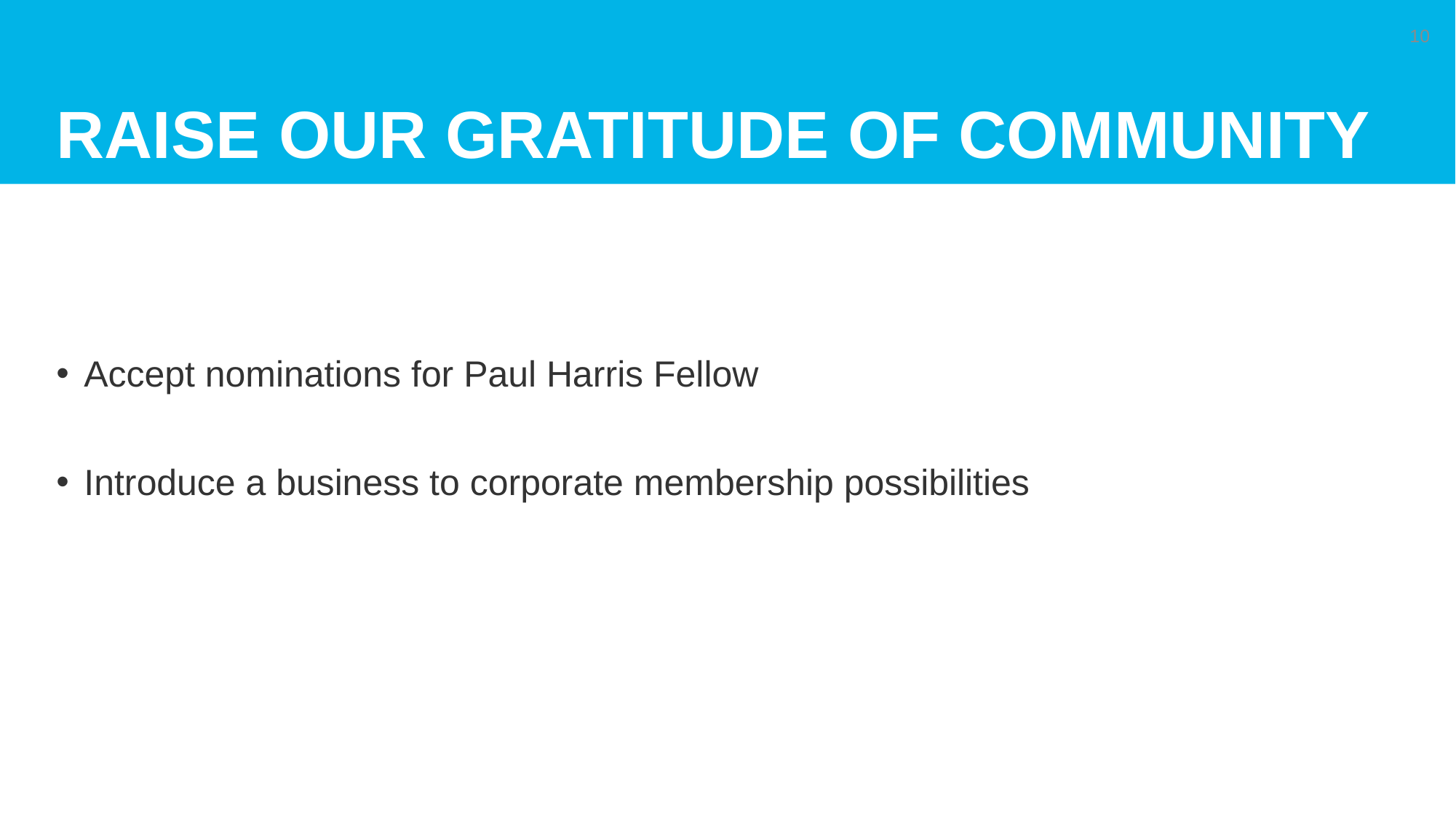

# Raise our gratitude of community
10

Accept nominations for Paul Harris Fellow

Introduce a business to corporate membership possibilities